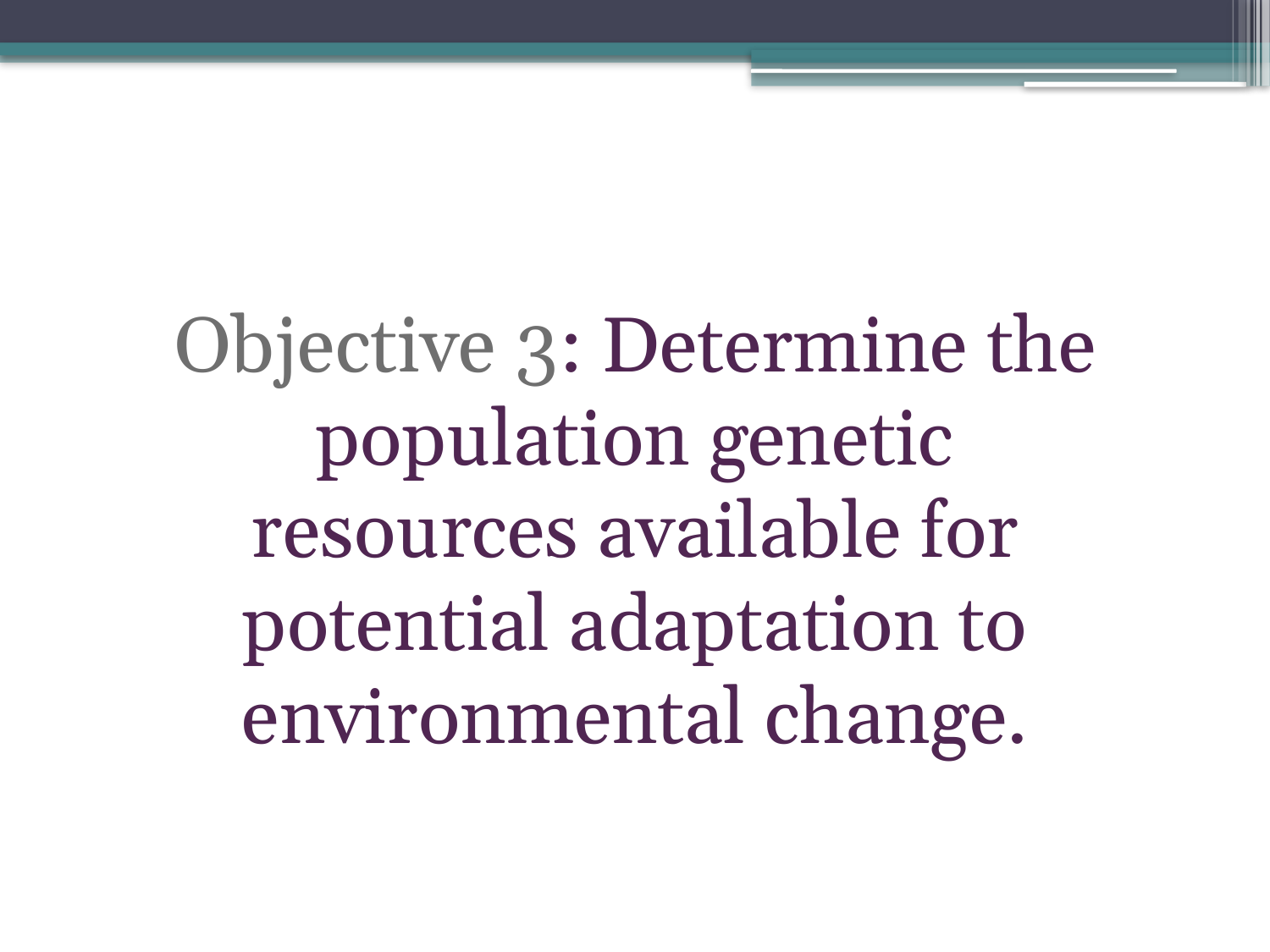

Objective 3: Determine the population genetic resources available for potential adaptation to environmental change.